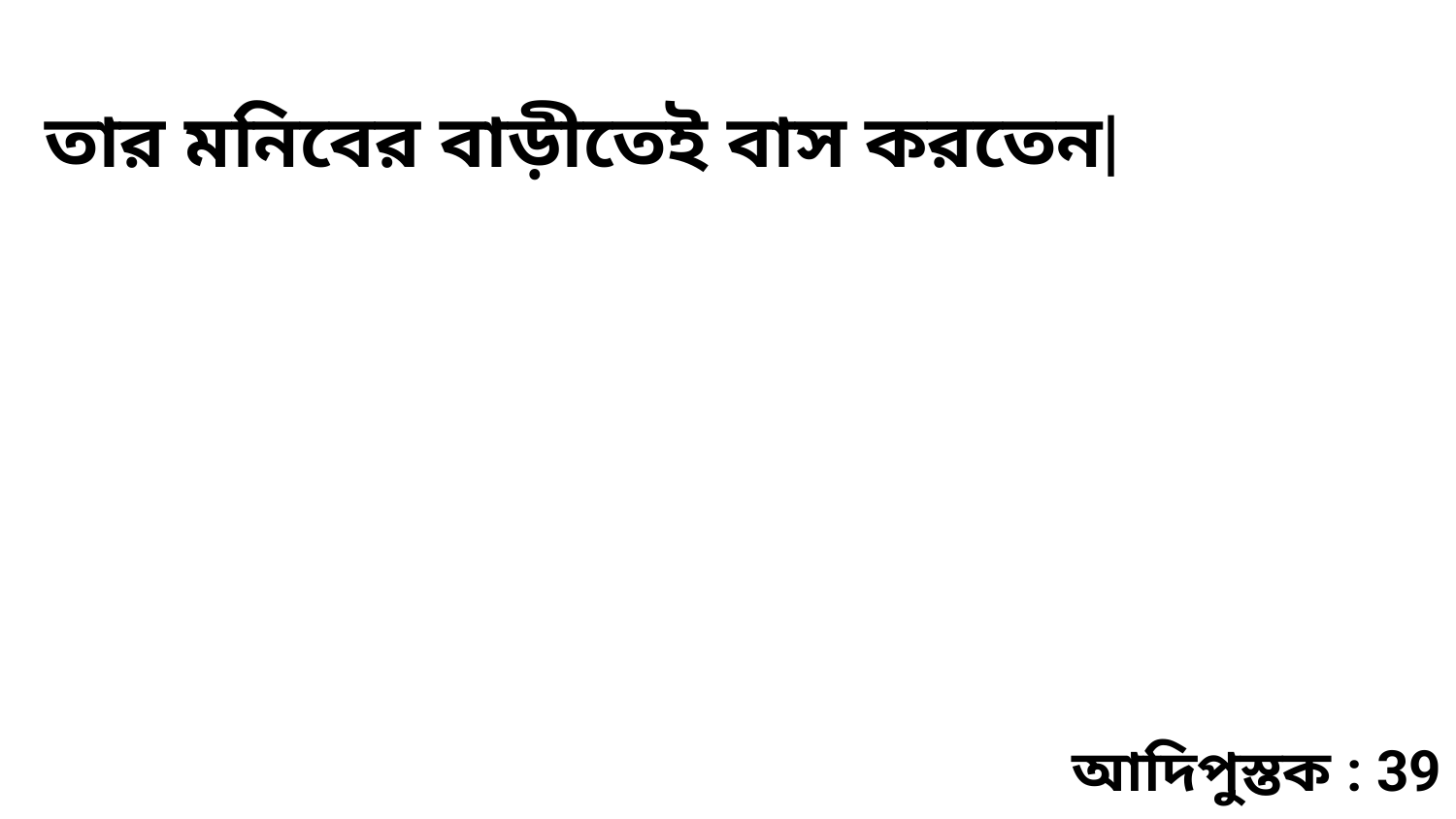

তার মনিবের বাড়ীতেই বাস করতেন|
আদিপুস্তক : 39